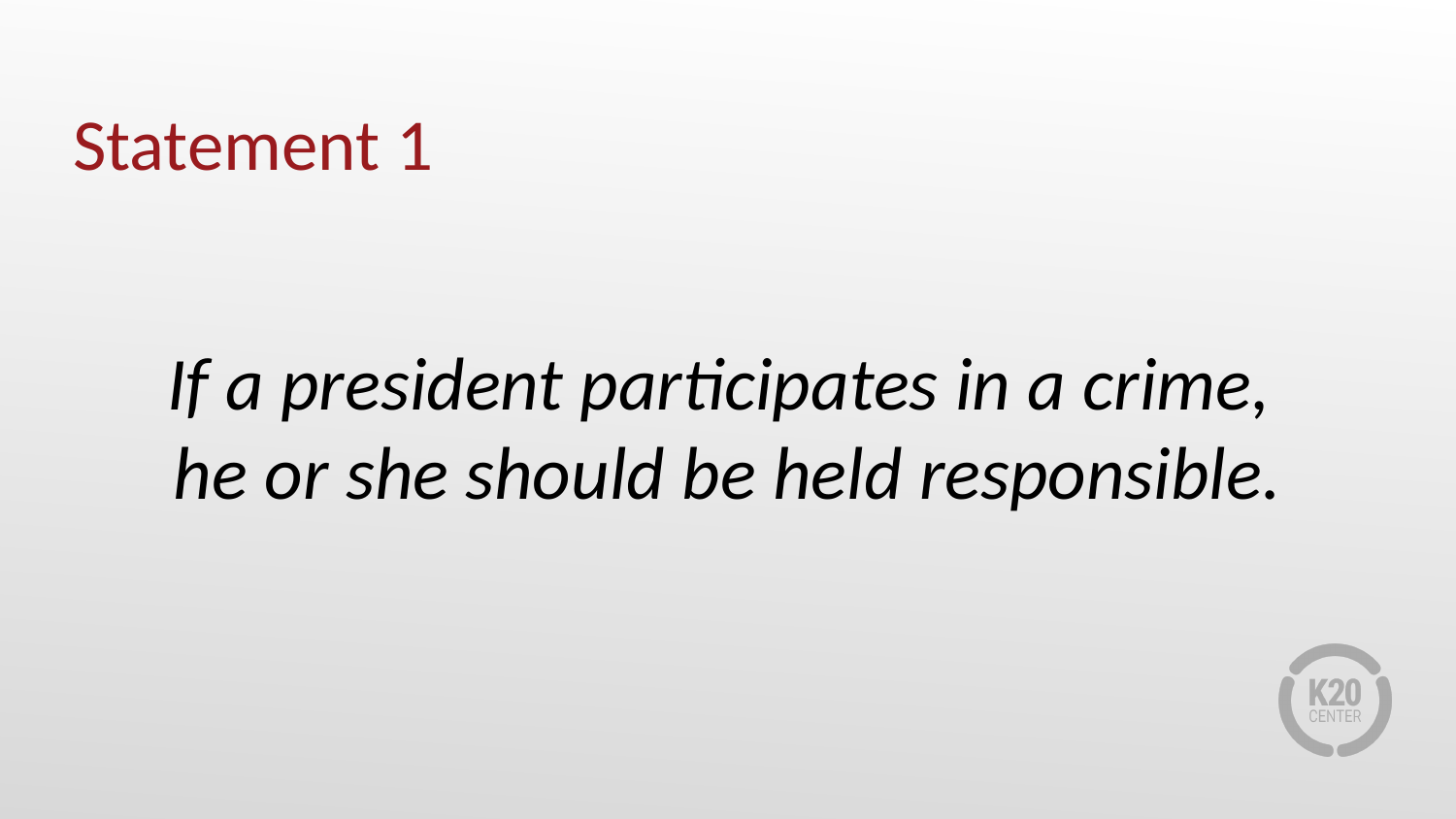

# Statement 1
If a president participates in a crime,
he or she should be held responsible.